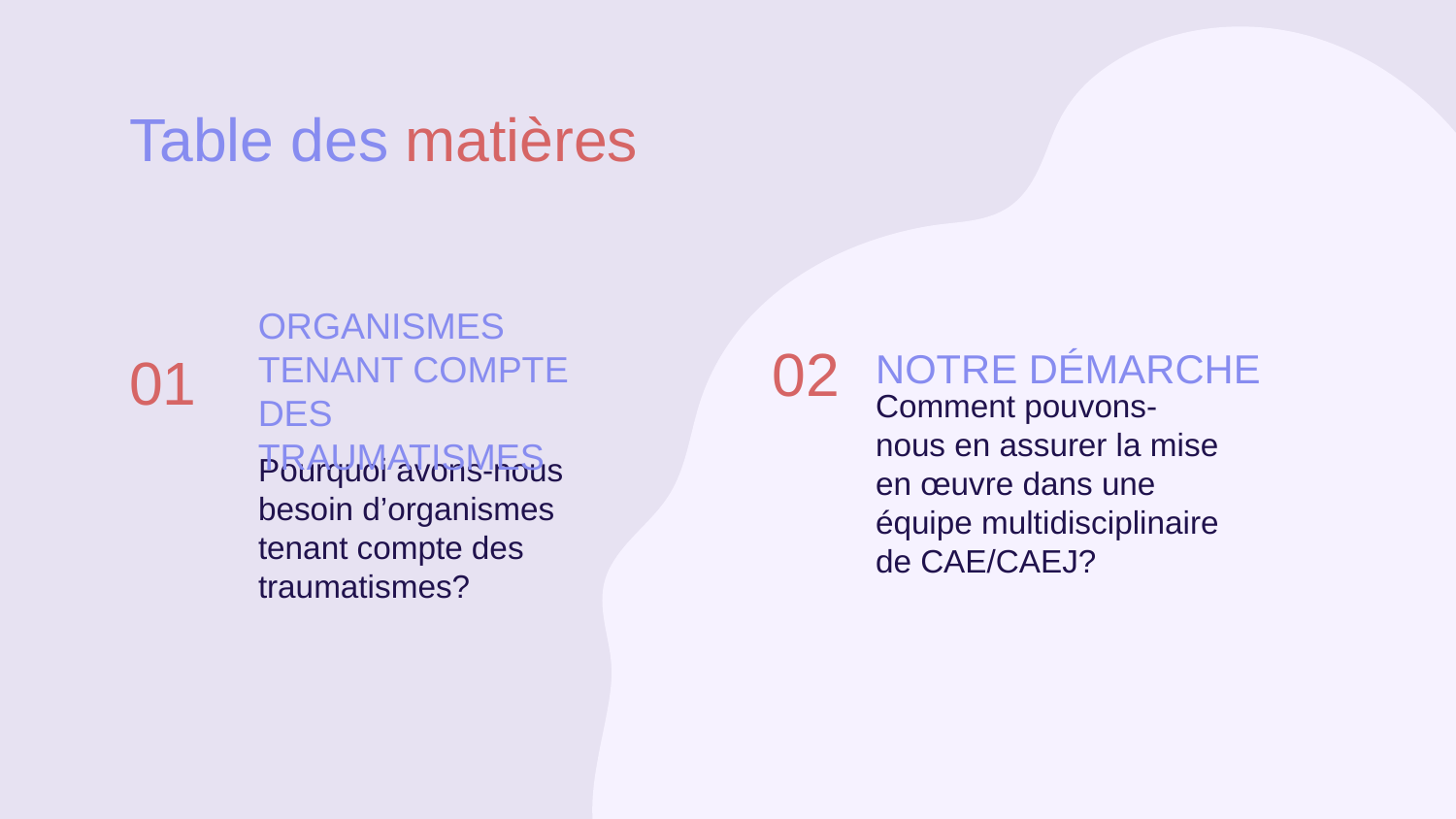

# Table des matières
NOTRE DÉMARCHE
02
01
ORGANISMES TENANT COMPTE DES TRAUMATISMES

Comment pouvons-nous en assurer la mise en œuvre dans une équipe multidisciplinaire de CAE/CAEJ?
Pourquoi avons-nous besoin d’organismes tenant compte des traumatismes?